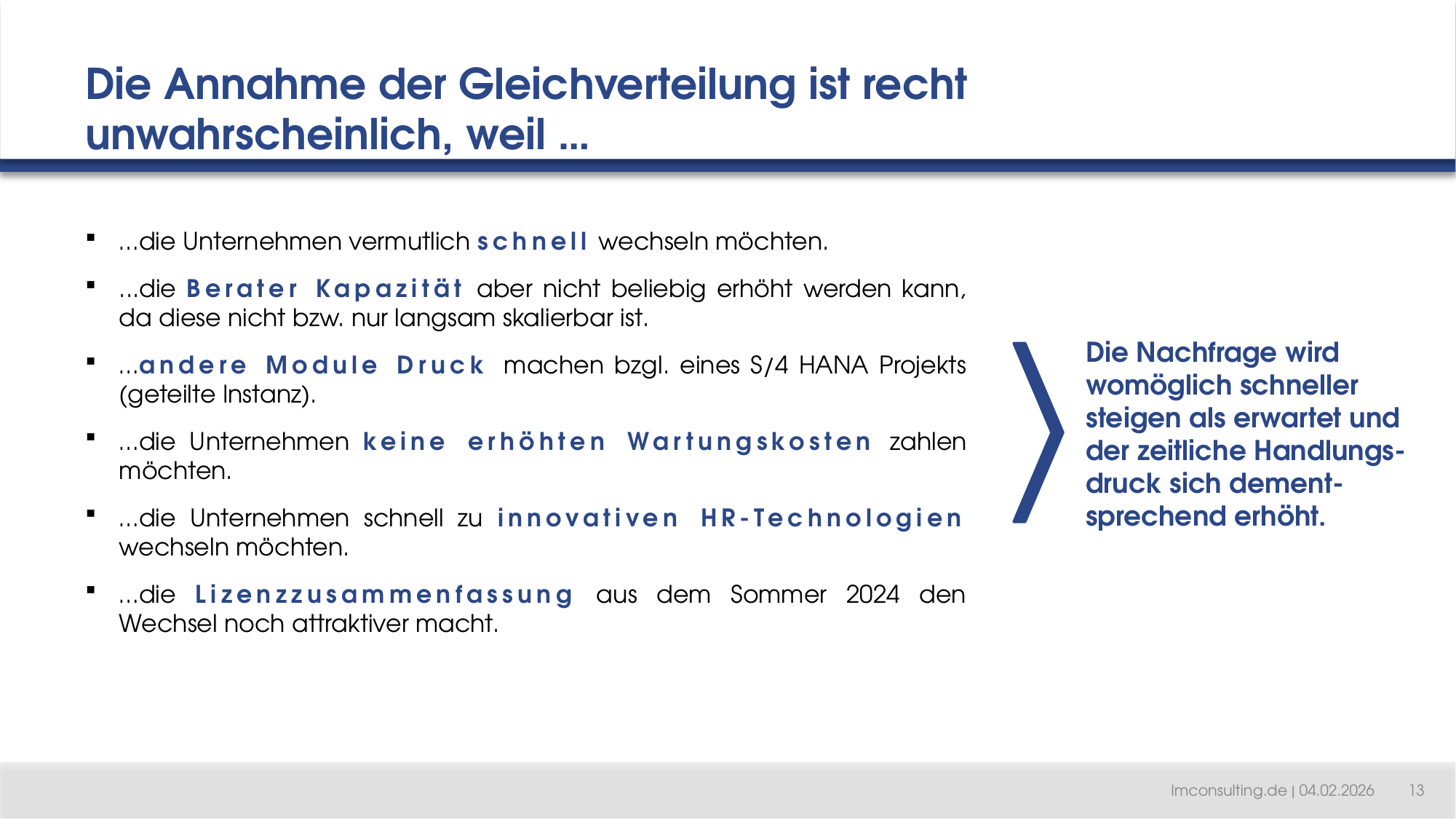

Die Annahme der Gleichverteilung ist recht unwahrscheinlich, weil …
…die Unternehmen vermutlich schnell wechseln möchten.
...die Berater Kapazität aber nicht beliebig erhöht werden kann, da diese nicht bzw. nur langsam skalierbar ist.
…andere Module Druck machen bzgl. eines S/4 HANA Projekts (geteilte Instanz).
…die Unternehmen keine erhöhten Wartungskosten zahlen möchten.
…die Unternehmen schnell zu innovativen HR-Technologien wechseln möchten.
…die Lizenzzusammenfassung aus dem Sommer 2024 den Wechsel noch attraktiver macht.
Die Nachfrage wird womöglich schneller steigen als erwartet und der zeitliche Handlungs-druck sich dement-sprechend erhöht.